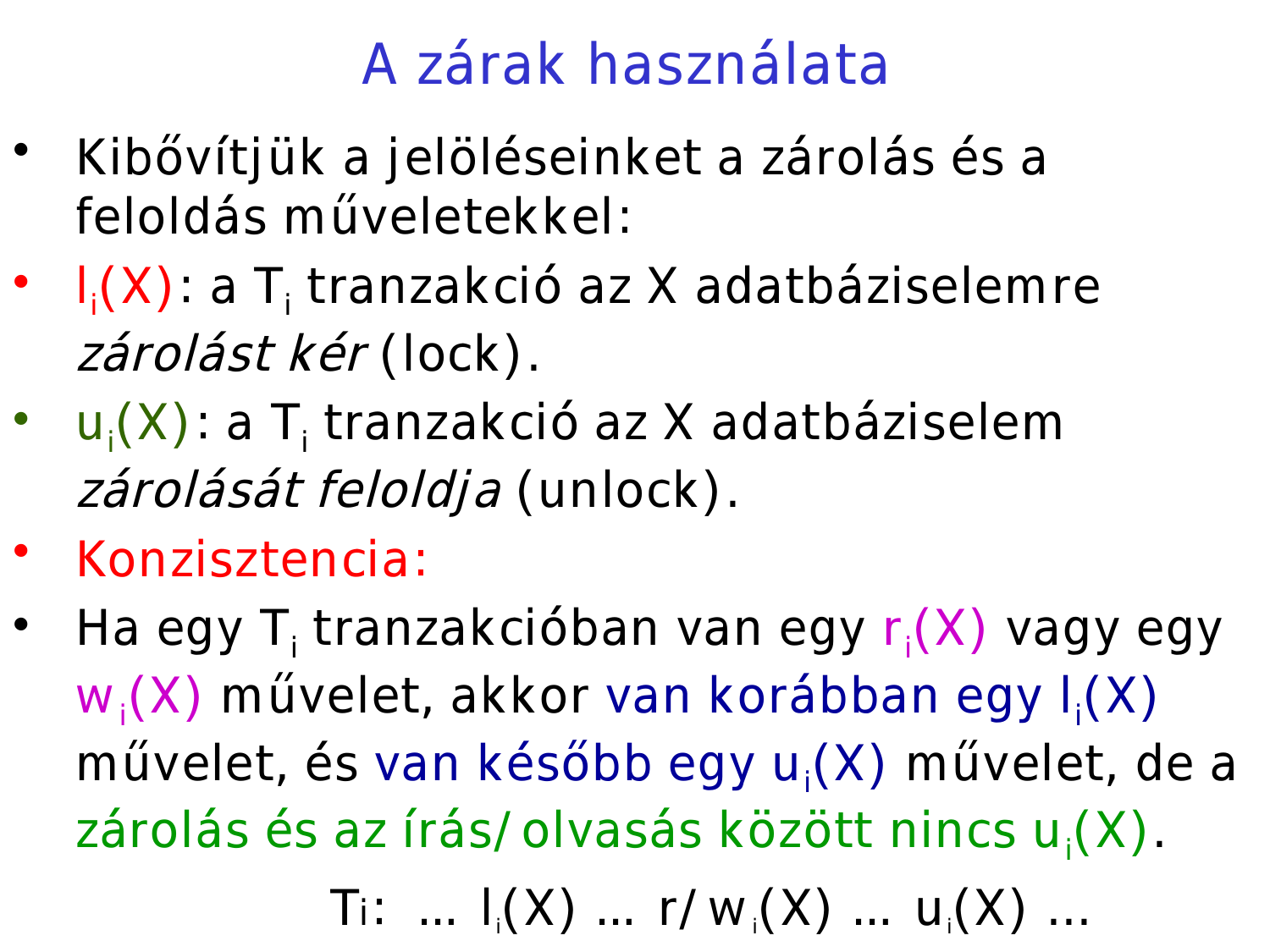

# A zárak használata
Kibővítjük a jelöléseinket a zárolás és a feloldás műveletekkel:
li(X): a Ti tranzakció az X adatbáziselemre zárolást kér (lock).
ui(X): a Ti tranzakció az X adatbáziselem zárolását feloldja (unlock).
Konzisztencia:
Ha egy Ti tranzakcióban van egy ri(X) vagy egy wi(X) művelet, akkor van korábban egy li(X) művelet, és van később egy ui(X) művelet, de a zárolás és az írás/olvasás között nincs ui(X).
			Ti:  … li(X) … r/wi(X) … ui(X) ...